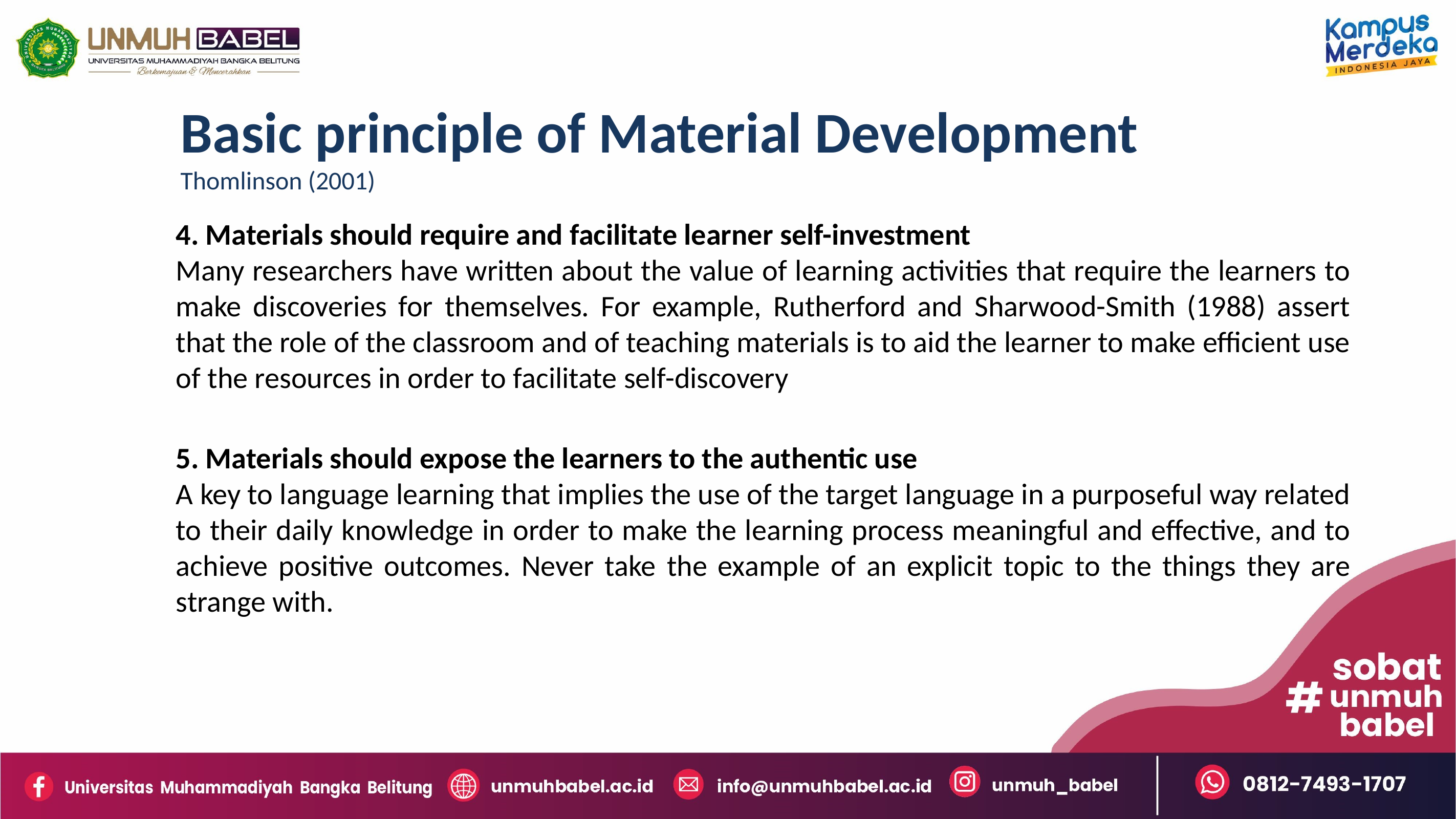

Basic principle of Material Development
Thomlinson (2001)
4. Materials should require and facilitate learner self-investment
Many researchers have written about the value of learning activities that require the learners to make discoveries for themselves. For example, Rutherford and Sharwood-Smith (1988) assert that the role of the classroom and of teaching materials is to aid the learner to make efficient use of the resources in order to facilitate self-discovery
5. Materials should expose the learners to the authentic use
A key to language learning that implies the use of the target language in a purposeful way related to their daily knowledge in order to make the learning process meaningful and effective, and to achieve positive outcomes. Never take the example of an explicit topic to the things they are strange with.